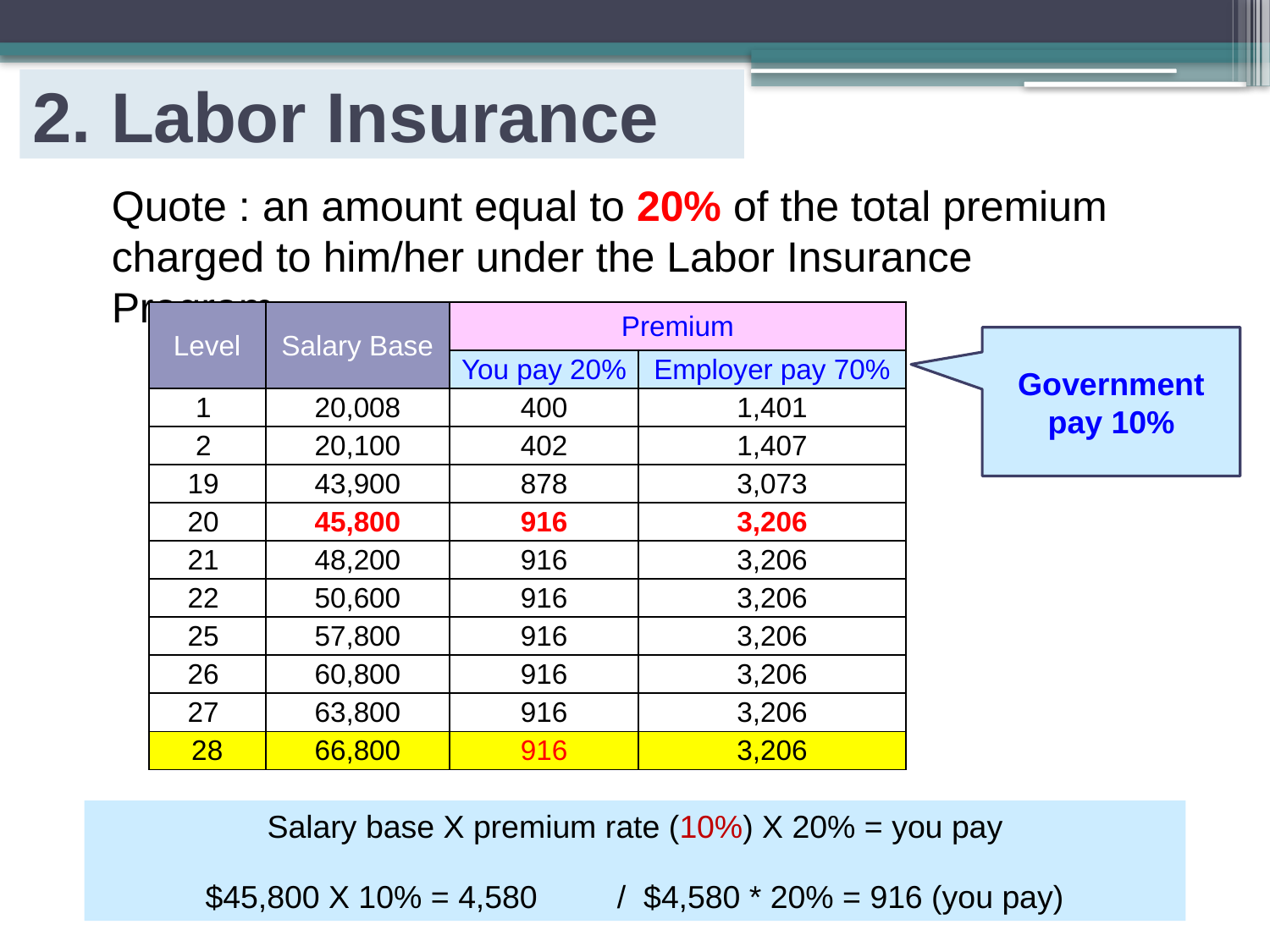

# 2. Labor Insurance
Quote : an amount equal to 20% of the total premium charged to him/her under the Labor Insurance Program.
| Level | Salary Base | Premium |  |
| --- | --- | --- | --- |
|  |  | You pay 20% | Employer pay 70% |
| 1 | 20,008 | 400 | 1,401 |
| 2 | 20,100 | 402 | 1,407 |
| 19 | 43,900 | 878 | 3,073 |
| 20 | 45,800 | 916 | 3,206 |
| 21 | 48,200 | 916 | 3,206 |
| 22 | 50,600 | 916 | 3,206 |
| 25 | 57,800 | 916 | 3,206 |
| 26 | 60,800 | 916 | 3,206 |
| 27 | 63,800 | 916 | 3,206 |
| 28 | 66,800 | 916 | 3,206 |
Government pay 10%
Salary base X premium rate (10%) X 20% = you pay
$45,800 X 10% = 4,580         /  $4,580 * 20% = 916 (you pay)